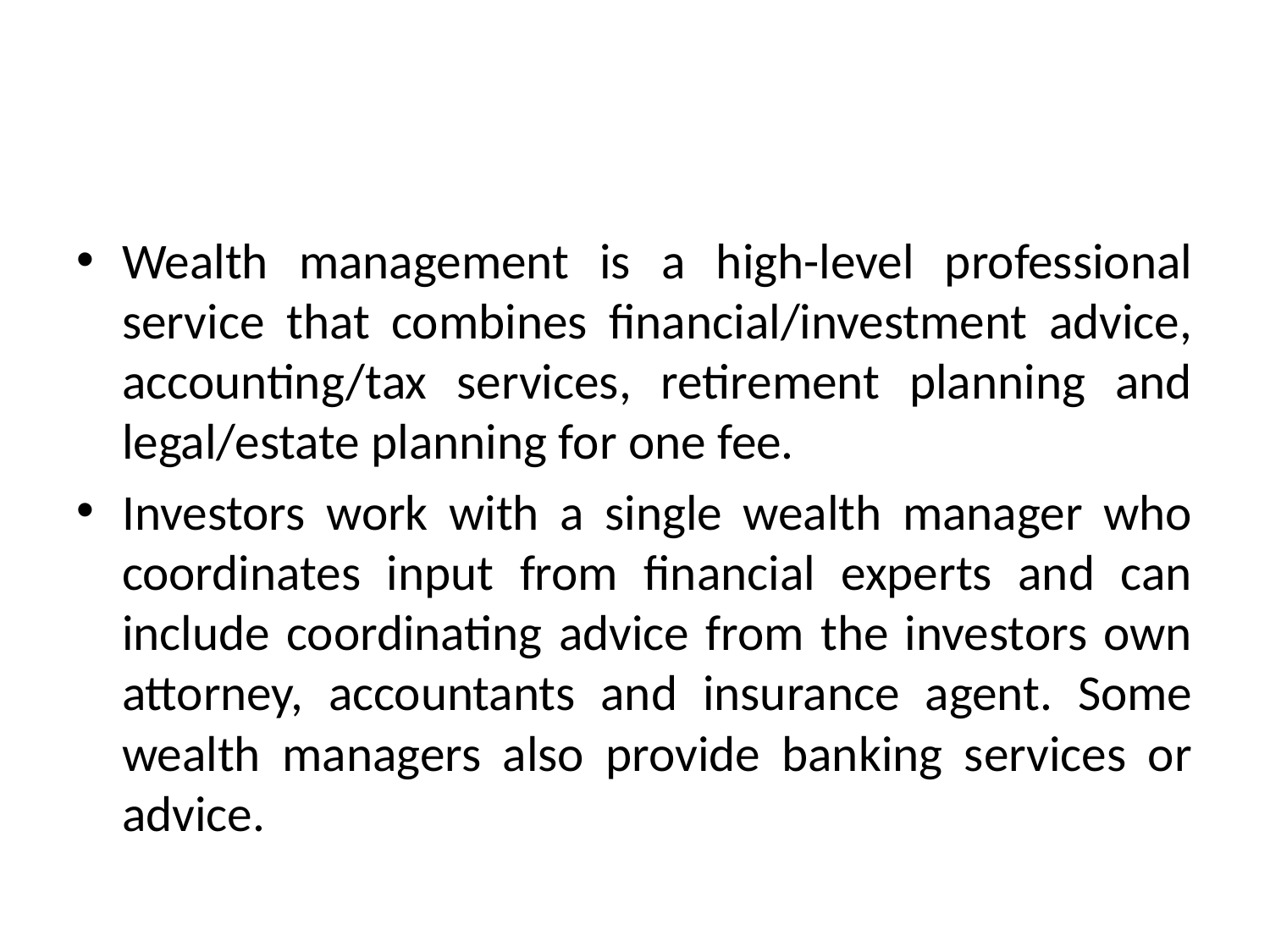

Wealth management is a high-level professional service that combines financial/investment advice, accounting/tax services, retirement planning and legal/estate planning for one fee.
Investors work with a single wealth manager who coordinates input from financial experts and can include coordinating advice from the investors own attorney, accountants and insurance agent. Some wealth managers also provide banking services or advice.